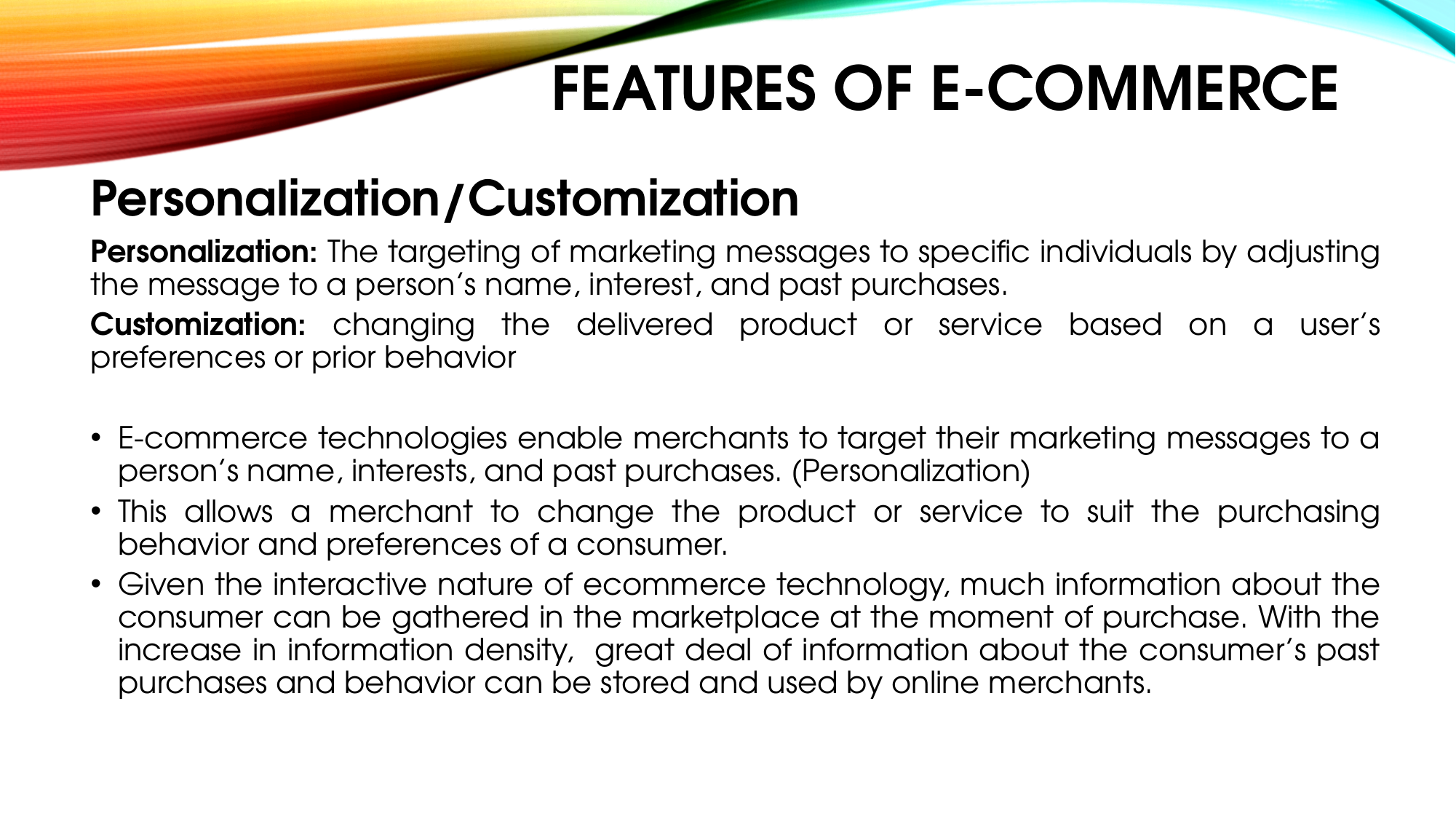

FEATURES OF E-COMMERCE
Personalization/Customization
Personalization: The targeting of marketing messages to specific individuals by adjusting the message to a person’s name, interest, and past purchases.
Customization: changing the delivered product or service based on a user’s preferences or prior behavior

E-commerce technologies enable merchants to target their marketing messages to a person’s name, interests, and past purchases. (Personalization)
This allows a merchant to change the product or service to suit the purchasing behavior and preferences of a consumer.
Given the interactive nature of ecommerce technology, much information about the consumer can be gathered in the marketplace at the moment of purchase. With the increase in information density,  great deal of information about the consumer’s past purchases and behavior can be stored and used by online merchants.